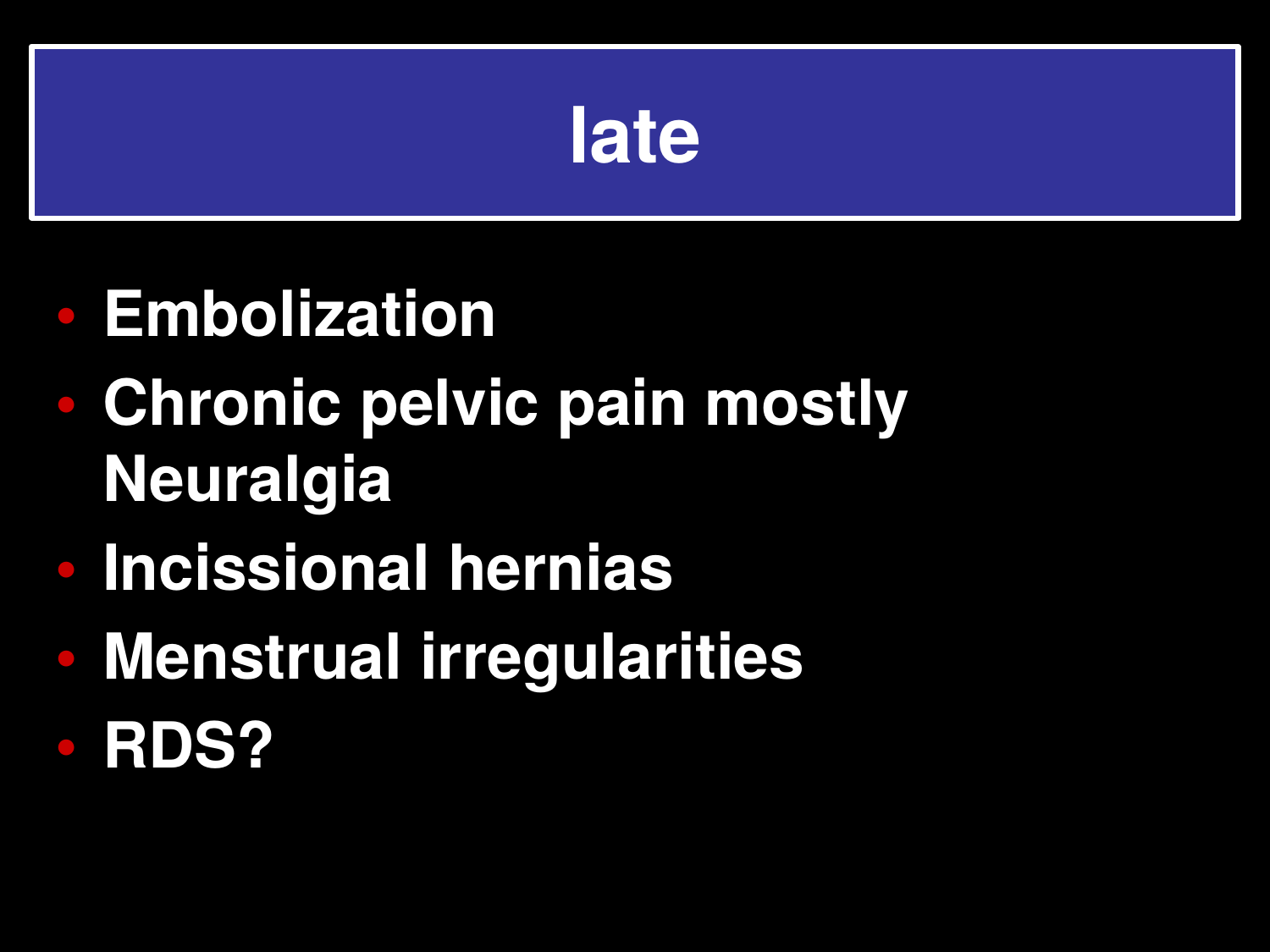

# late
Embolization
Chronic pelvic pain mostly Neuralgia
Incissional hernias
Menstrual irregularities
RDS?